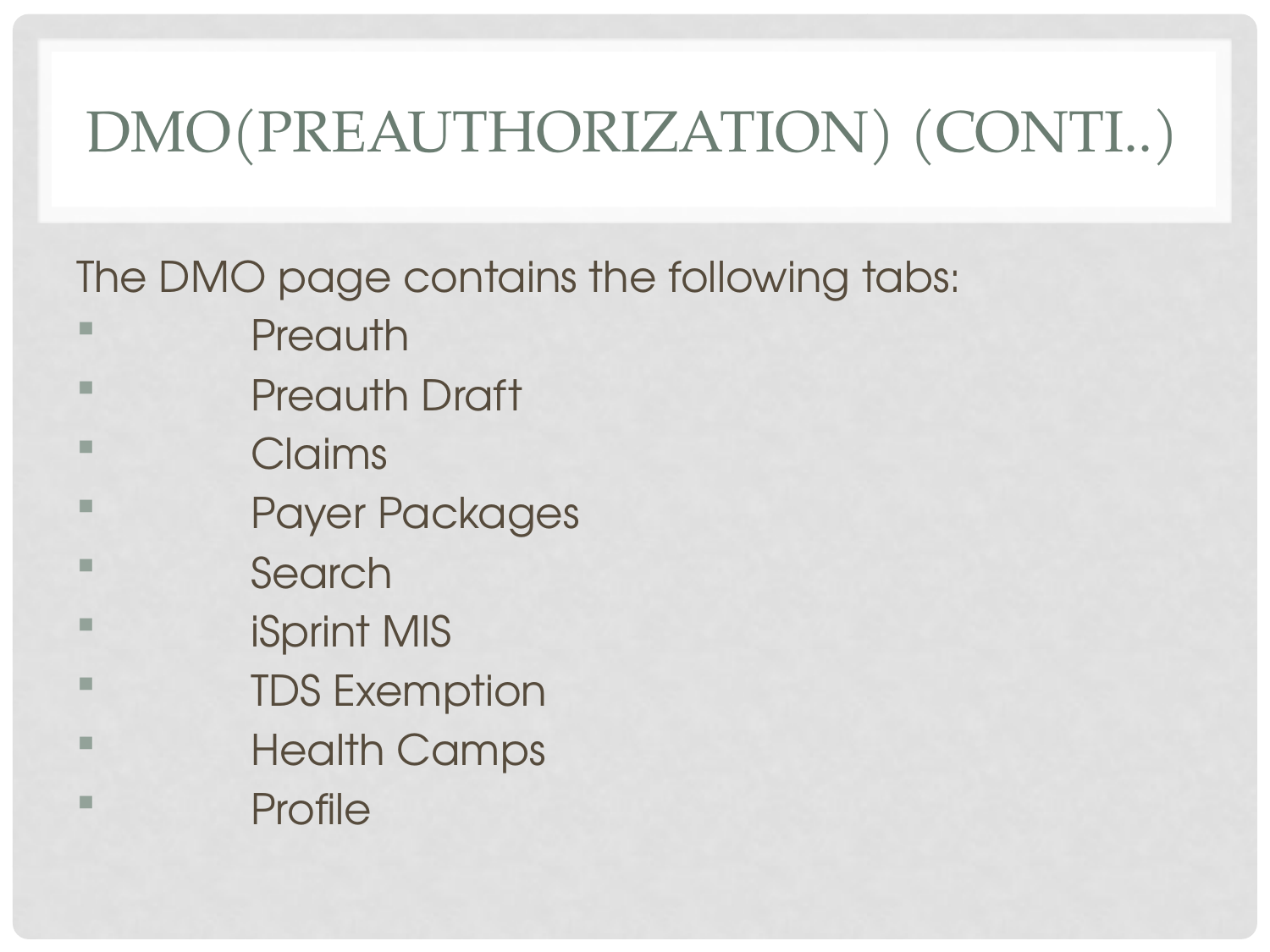

# DMO(Preauthorization) (conti..)
The DMO page contains the following tabs:
	Preauth
	Preauth Draft
	Claims
	Payer Packages
	Search
	iSprint MIS
	TDS Exemption
	Health Camps
	Profile